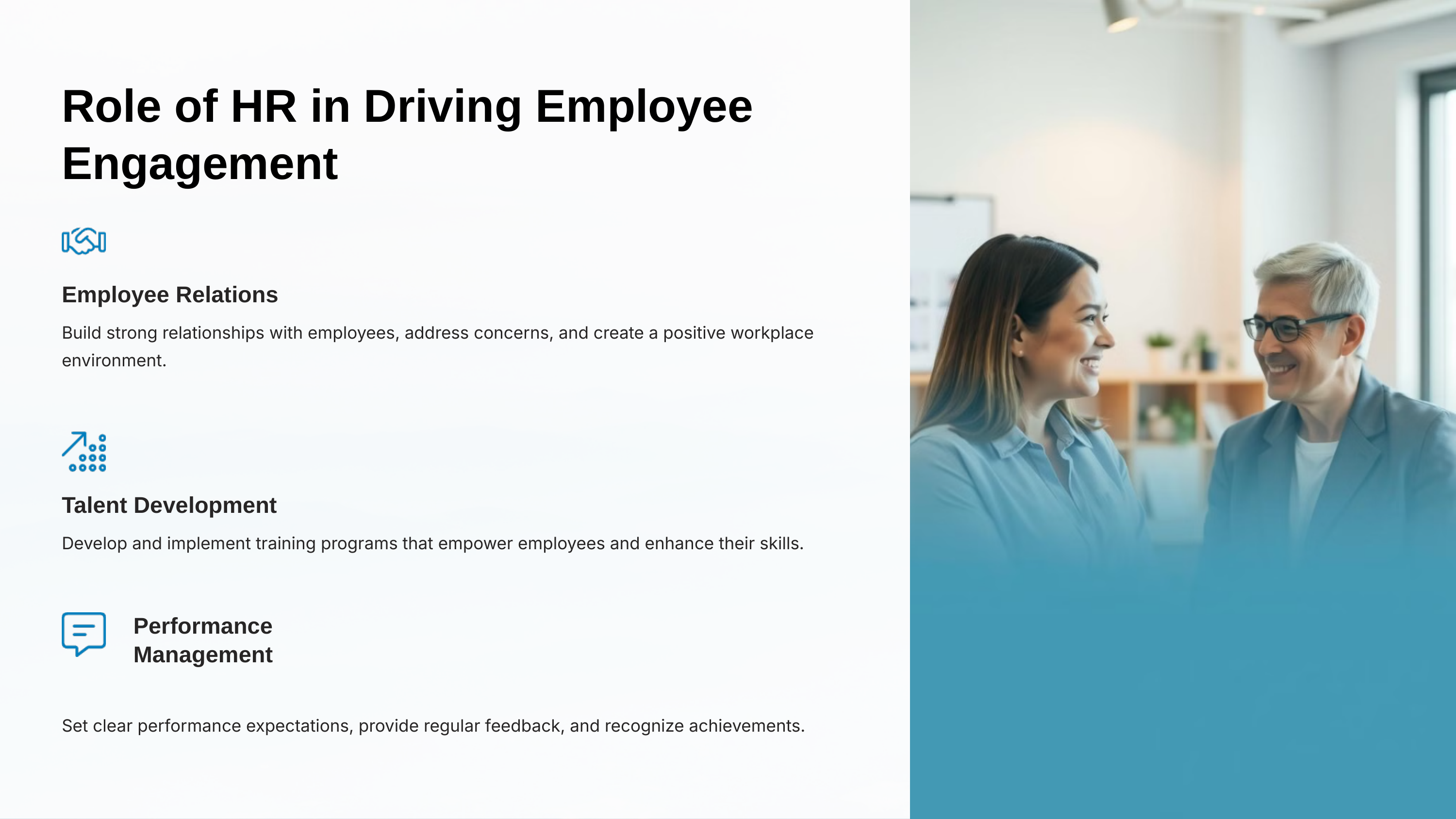

Role of HR in Driving Employee Engagement

Employee Relations
Build strong relationships with employees, address concerns, and create a positive workplace environment.

Talent Development
DLL,BDU
Develop and implement training programs that empower employees and enhance their skills.
Performance Management

Set clear performance expectations, provide regular feedback, and recognize achievements.